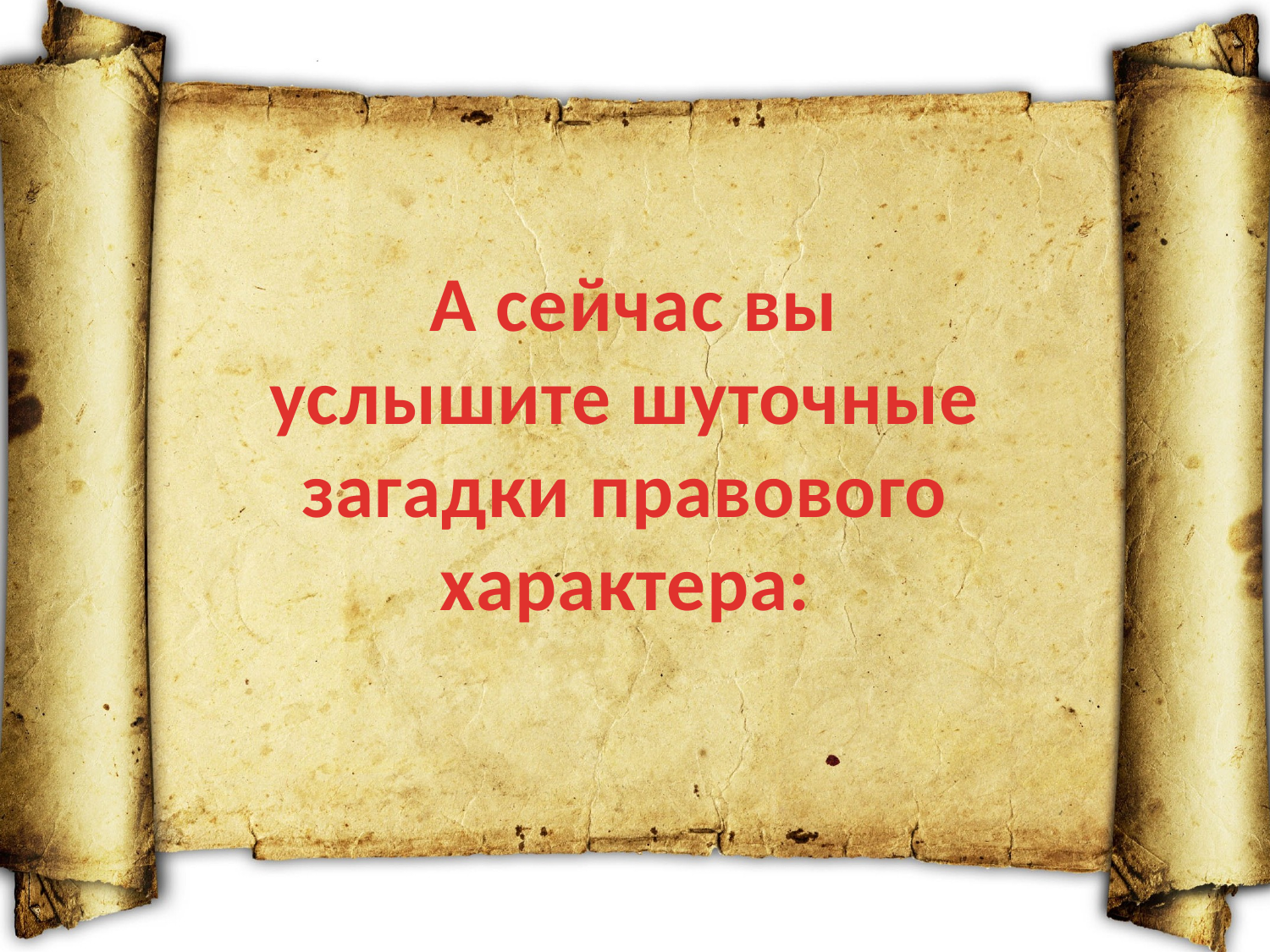

А сейчас вы услышите шуточные загадки правового характера: